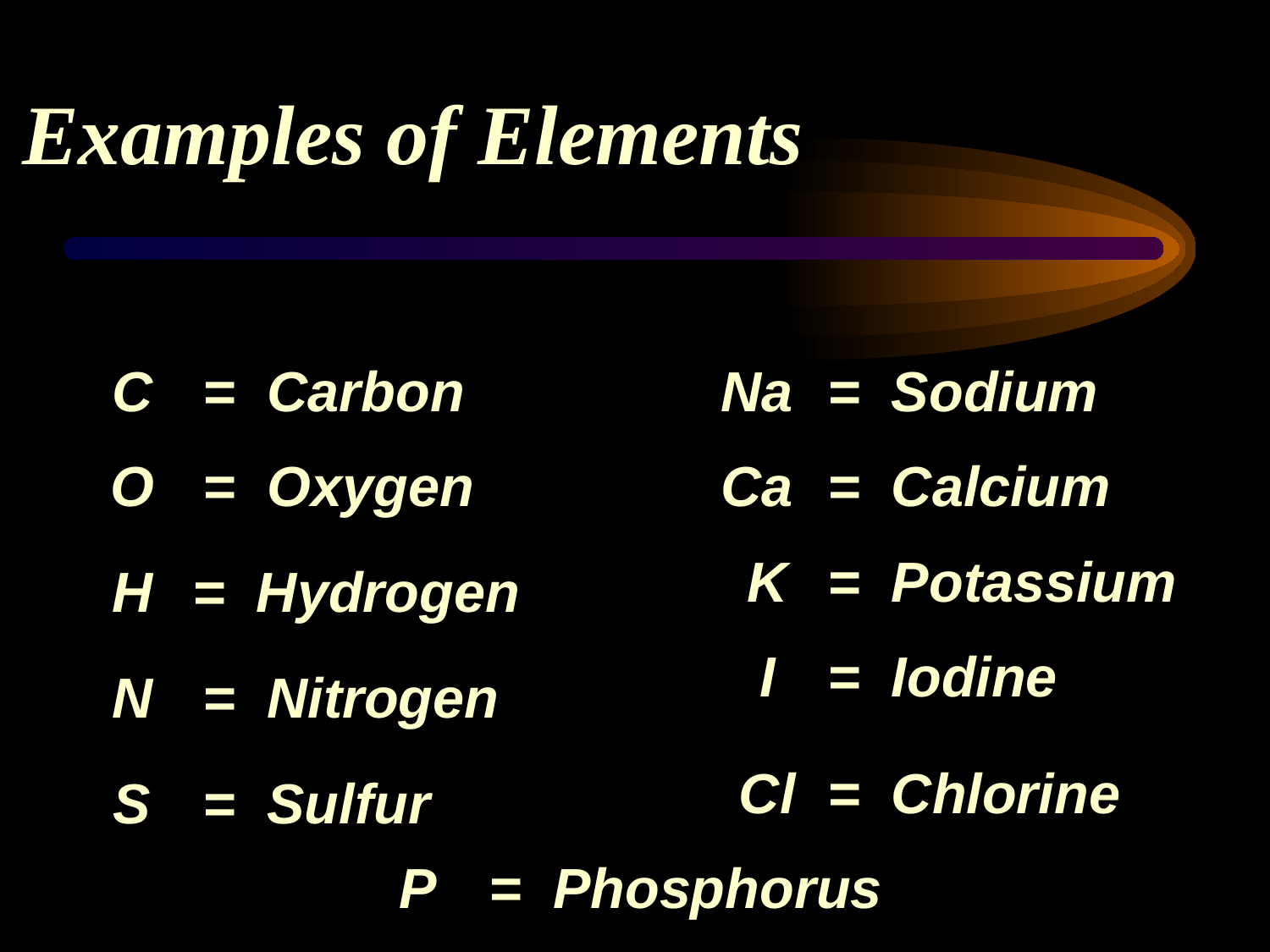

Examples of Elements
C
=  Carbon
Na
=  Sodium
O
=  Oxygen
Ca
=  Calcium
K
=  Potassium
H
=  Hydrogen
I
=  Iodine
N
=  Nitrogen
Cl
=  Chlorine
S
=  Sulfur
P
=  Phosphorus